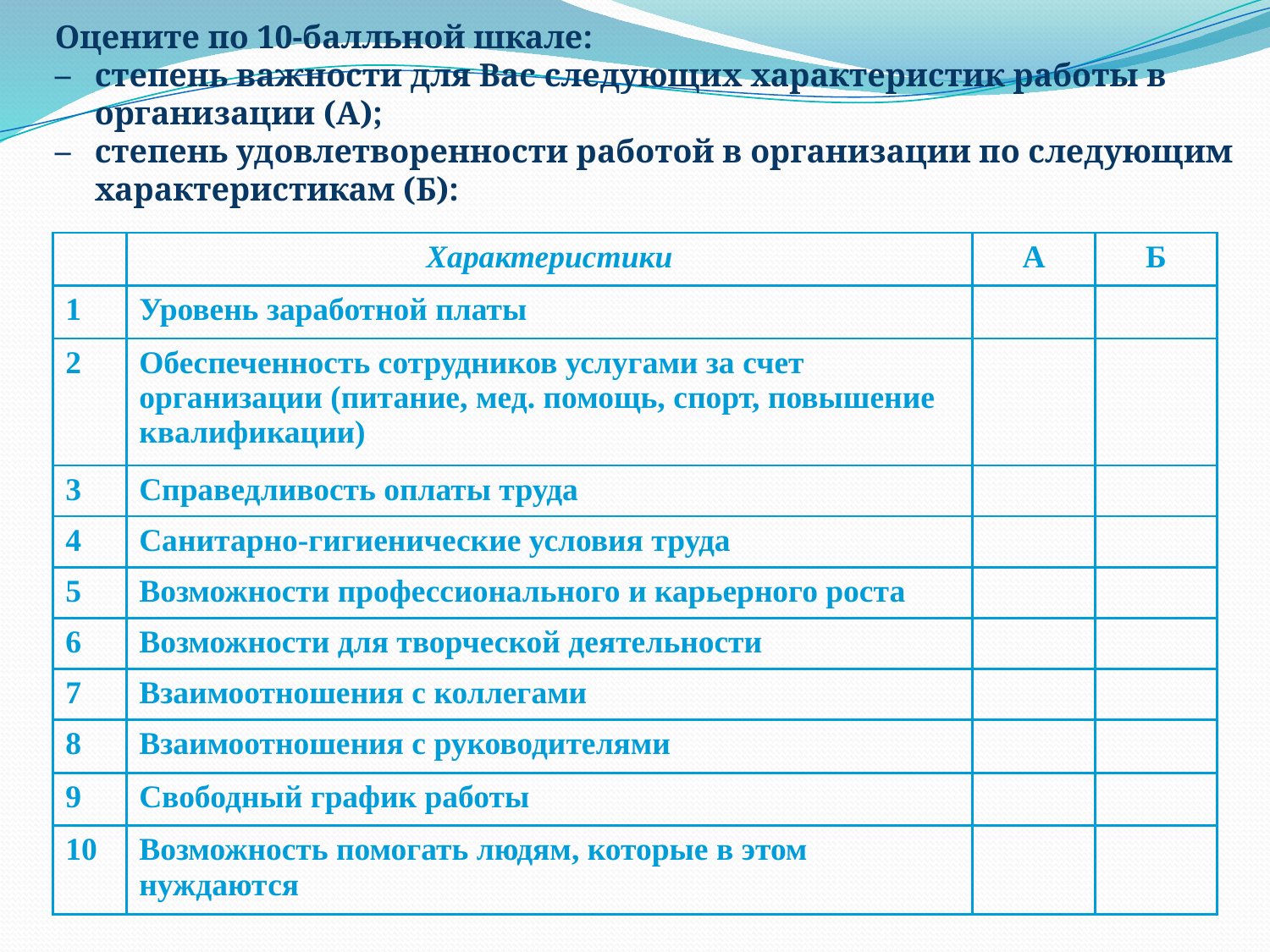

Оцените по 10-балльной шкале:
– 	степень важности для Вас следующих характеристик работы в организации (А);
– 	степень удовлетворенности работой в организации по следующим характеристикам (Б):
|  | Характеристики | А | Б |
| --- | --- | --- | --- |
| 1 | Уровень заработной платы |  |  |
| 2 | Обеспеченность сотрудников услугами за счет организации (питание, мед. помощь, спорт, повышение квалификации) |  |  |
| 3 | Справедливость оплаты труда |  |  |
| 4 | Санитарно-гигиенические условия труда |  |  |
| 5 | Возможности профессионального и карьерного роста |  |  |
| 6 | Возможности для творческой деятельности |  |  |
| 7 | Взаимоотношения с коллегами |  |  |
| 8 | Взаимоотношения с руководителями |  |  |
| 9 | Свободный график работы |  |  |
| 10 | Возможность помогать людям, которые в этом нуждаются |  |  |